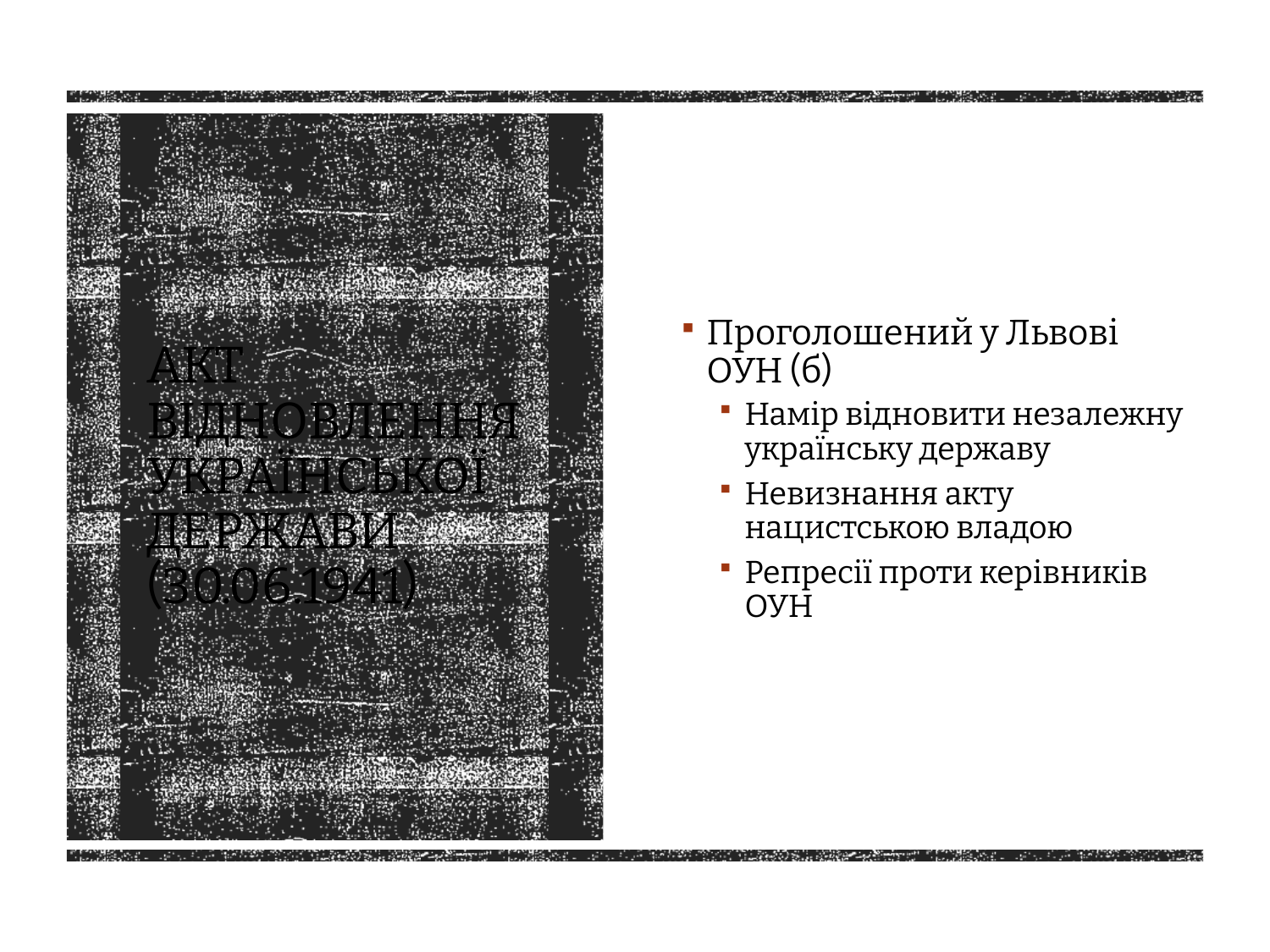

Проголошений у Львові ОУН (б)
Намір відновити незалежну українську державу
Невизнання акту нацистською владою
Репресії проти керівників ОУН
# Акт відновлення Української держави (30.06.1941)